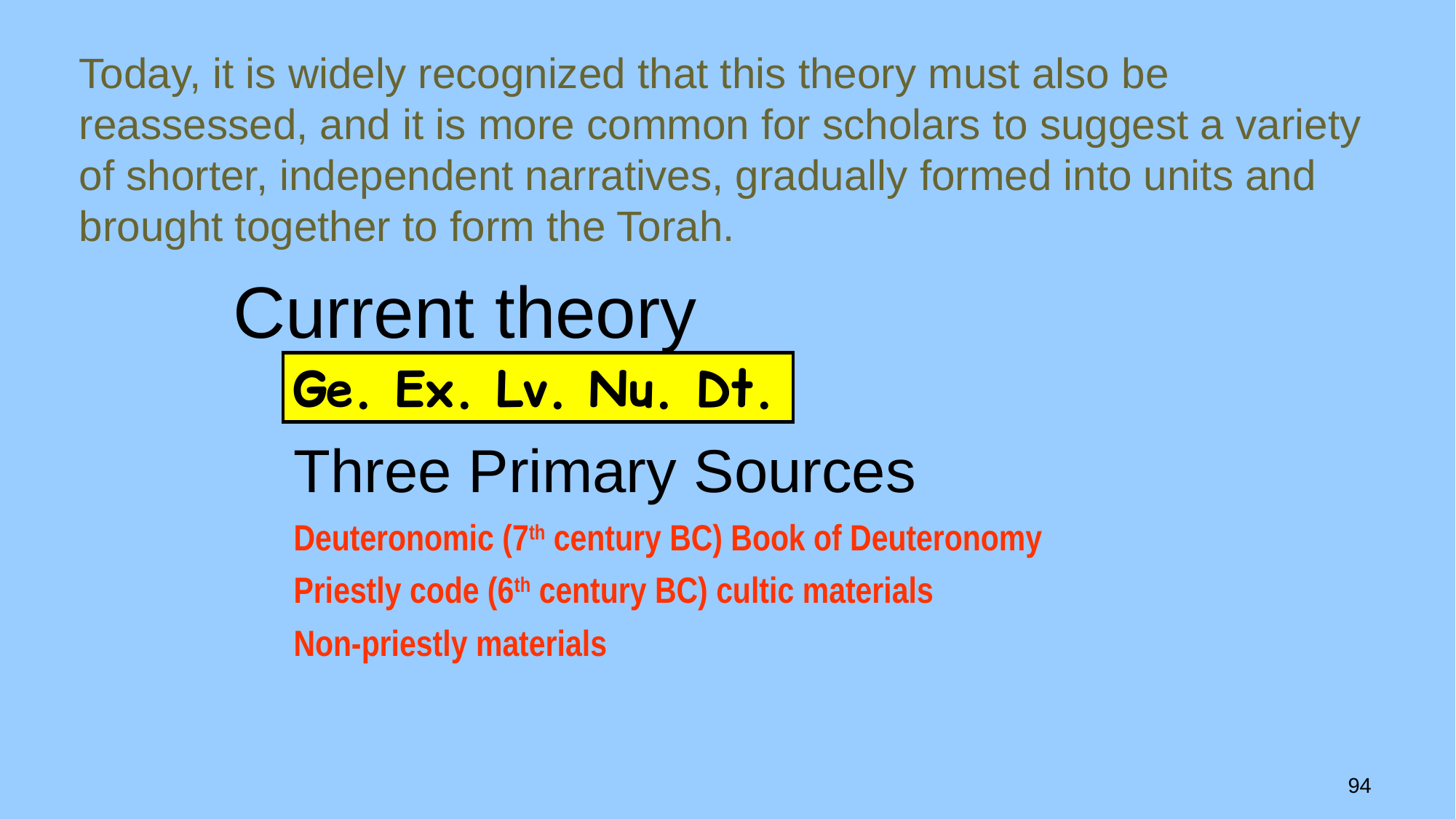

# Today, it is widely recognized that this theory must also be reassessed, and it is more common for scholars to suggest a variety of shorter, independent narratives, gradually formed into units and brought together to form the Torah.
Current theory
Ge. Ex. Lv. Nu. Dt.
Three Primary Sources
Deuteronomic (7th century BC) Book of Deuteronomy
Priestly code (6th century BC) cultic materials
Non-priestly materials
94